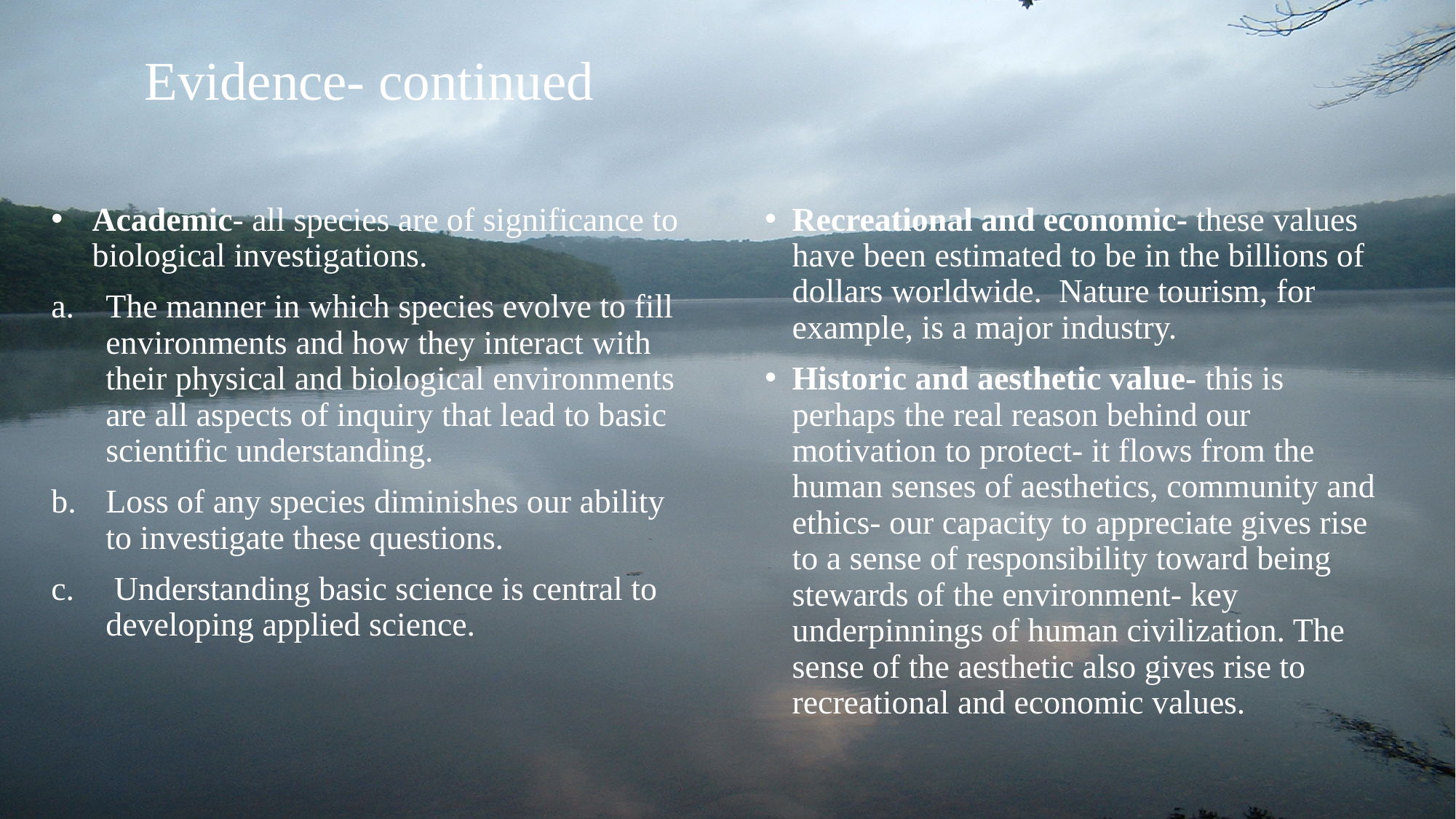

# Evidence- continued
Academic- all species are of significance to biological investigations.
The manner in which species evolve to fill environments and how they interact with their physical and biological environments are all aspects of inquiry that lead to basic scientific understanding.
Loss of any species diminishes our ability to investigate these questions.
 Understanding basic science is central to developing applied science.
Recreational and economic- these values have been estimated to be in the billions of dollars worldwide.  Nature tourism, for example, is a major industry.
Historic and aesthetic value- this is perhaps the real reason behind our motivation to protect- it flows from the human senses of aesthetics, community and ethics- our capacity to appreciate gives rise to a sense of responsibility toward being stewards of the environment- key underpinnings of human civilization. The sense of the aesthetic also gives rise to recreational and economic values.